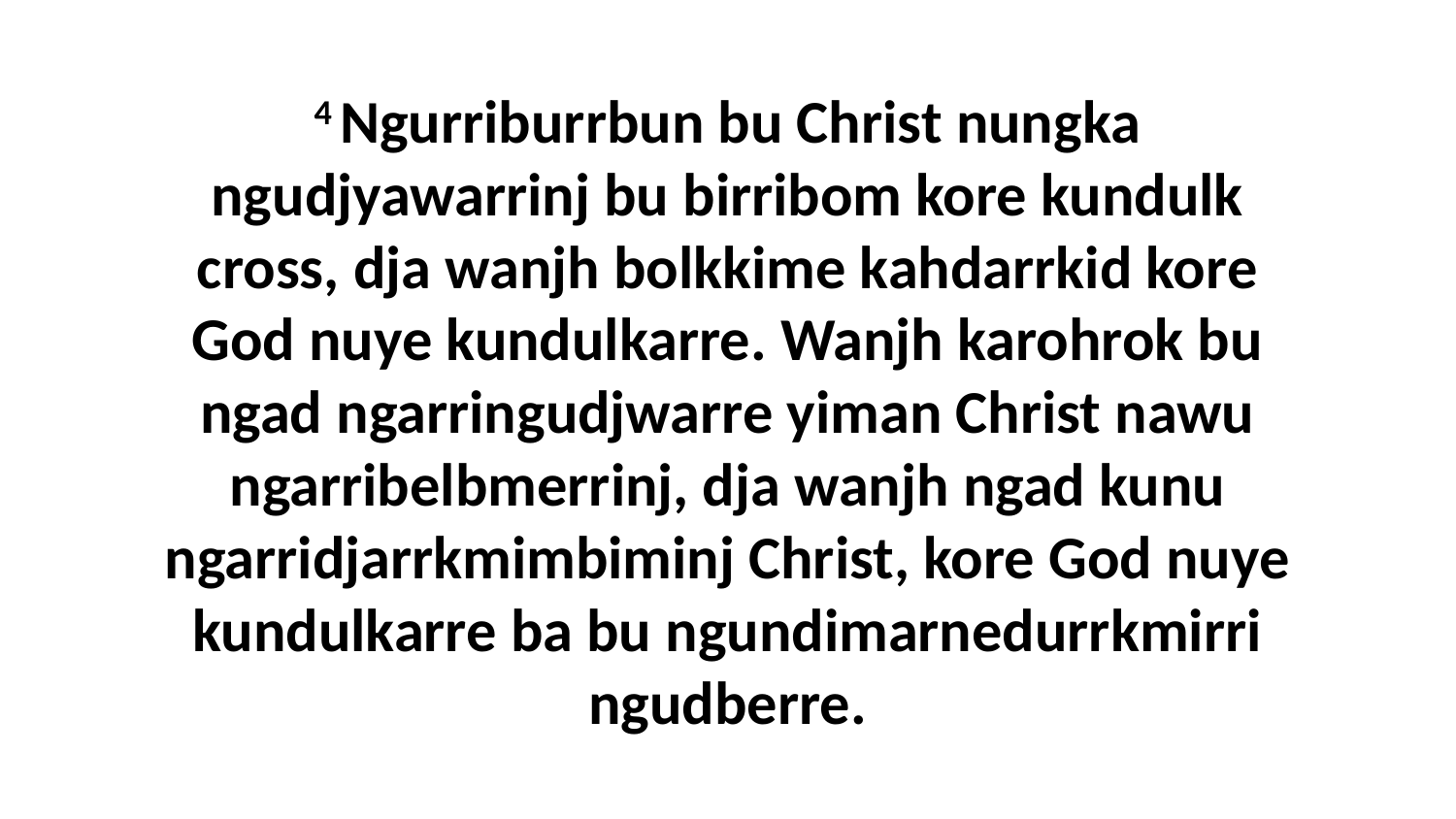

4 Ngurriburrbun bu Christ nungka ngudjyawarrinj bu birribom kore kundulk cross, dja wanjh bolkkime kahdarrkid kore God nuye kundulkarre. Wanjh karohrok bu ngad ngarringudjwarre yiman Christ nawu ngarribelbmerrinj, dja wanjh ngad kunu ngarridjarrkmimbiminj Christ, kore God nuye kundulkarre ba bu ngundimarnedurrkmirri ngudberre.